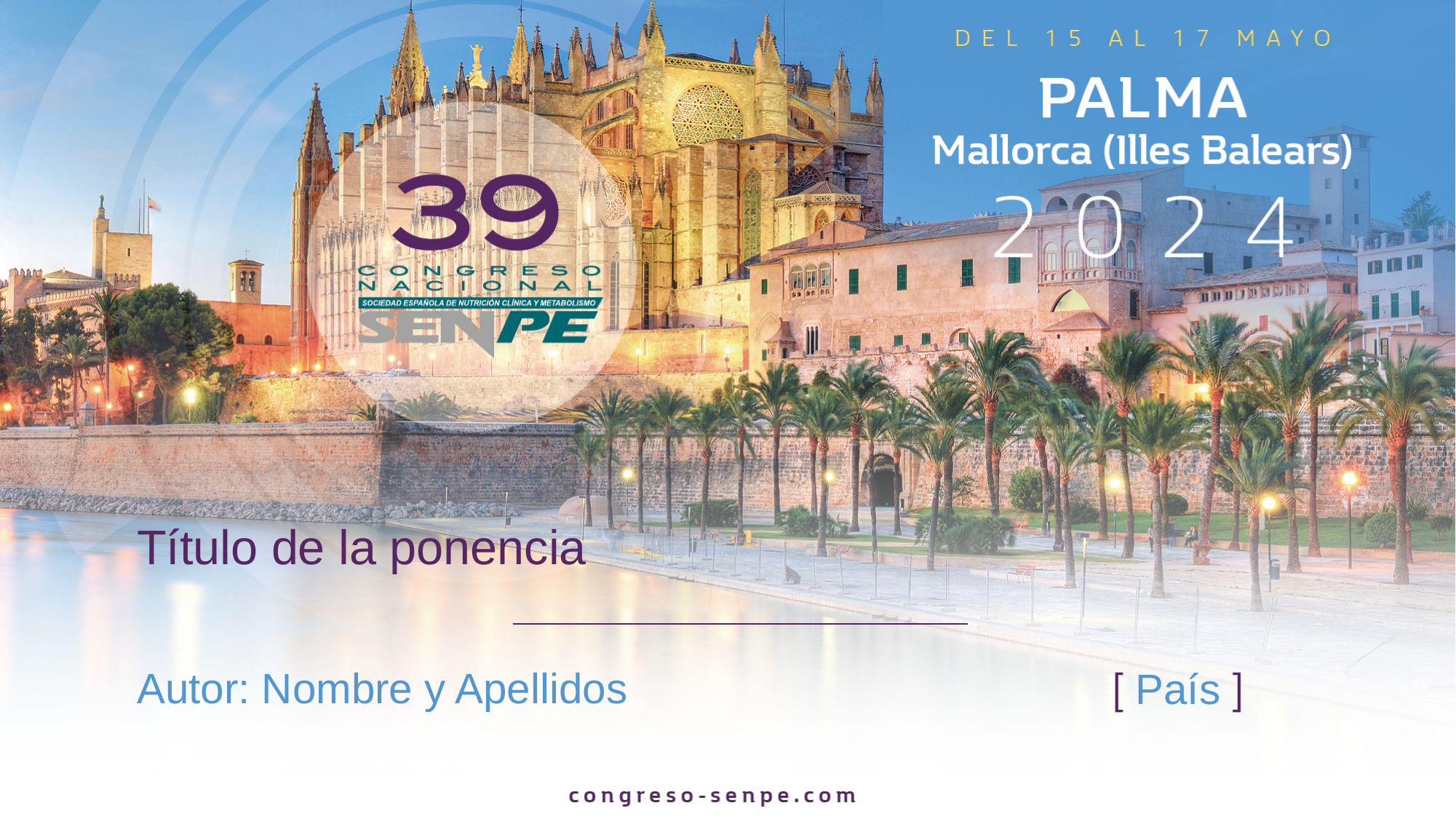

# Título de la ponencia
[ País ]
Autor: Nombre y Apellidos